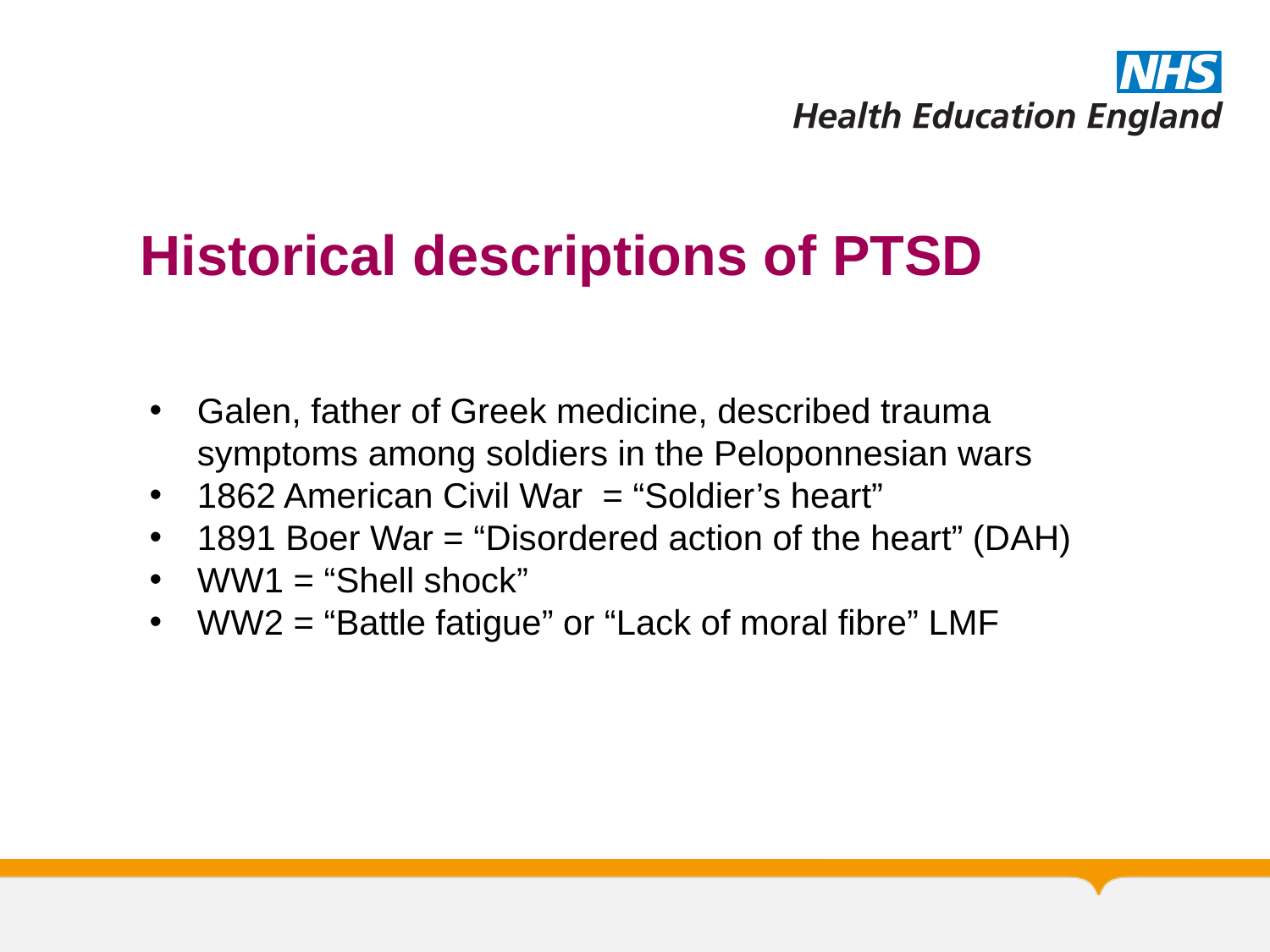

Historical descriptions of PTSD
Galen, father of Greek medicine, described trauma symptoms among soldiers in the Peloponnesian wars
1862 American Civil War  = “Soldier’s heart”
1891 Boer War = “Disordered action of the heart” (DAH)
WW1 = “Shell shock”
WW2 = “Battle fatigue” or “Lack of moral fibre” LMF